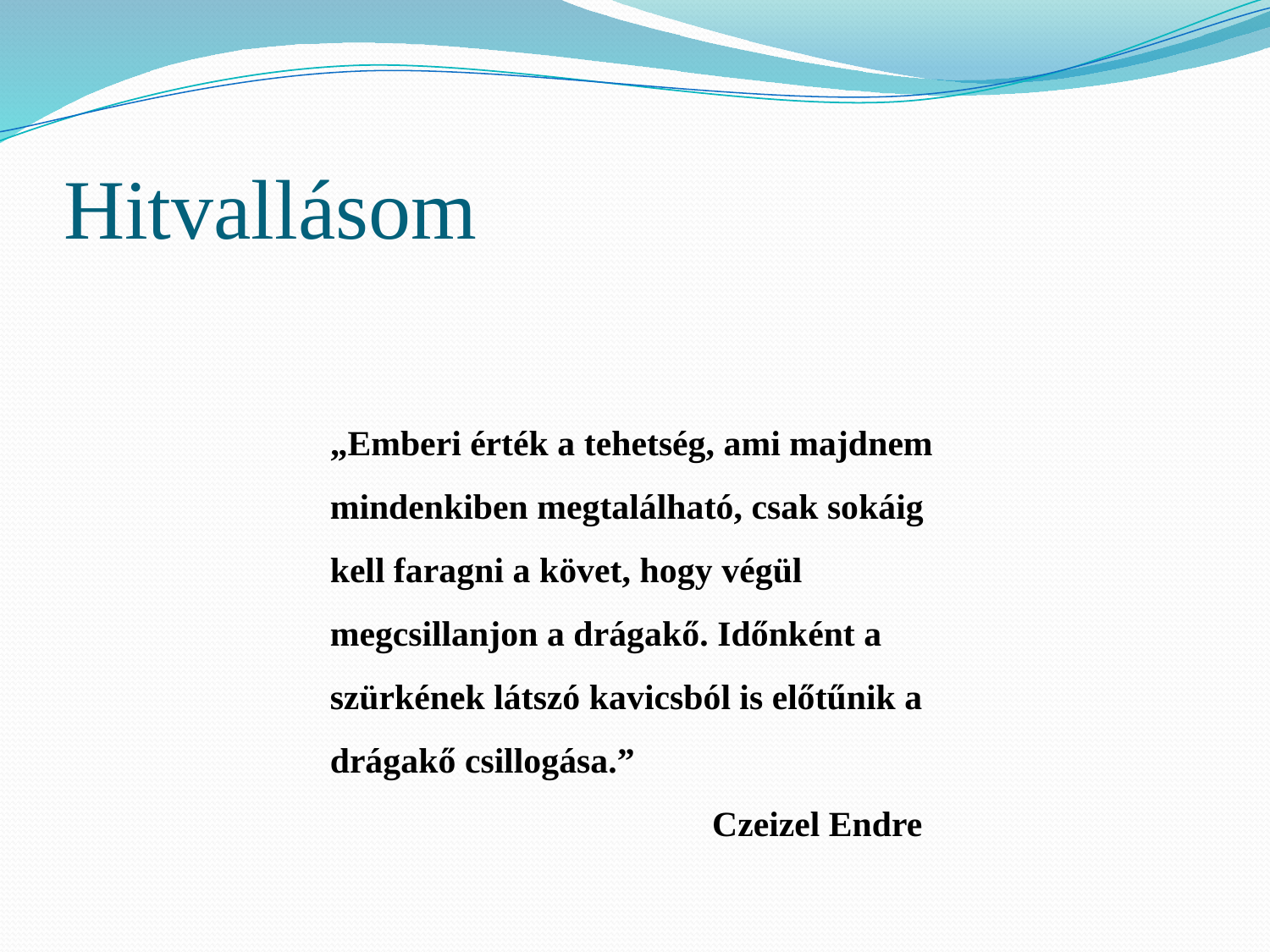

# Hitvallásom
„Emberi érték a tehetség, ami majdnem mindenkiben megtalálható, csak sokáig kell faragni a követ, hogy végül megcsillanjon a drágakő. Időnként a szürkének látszó kavicsból is előtűnik a drágakő csillogása.”
                                           Czeizel Endre